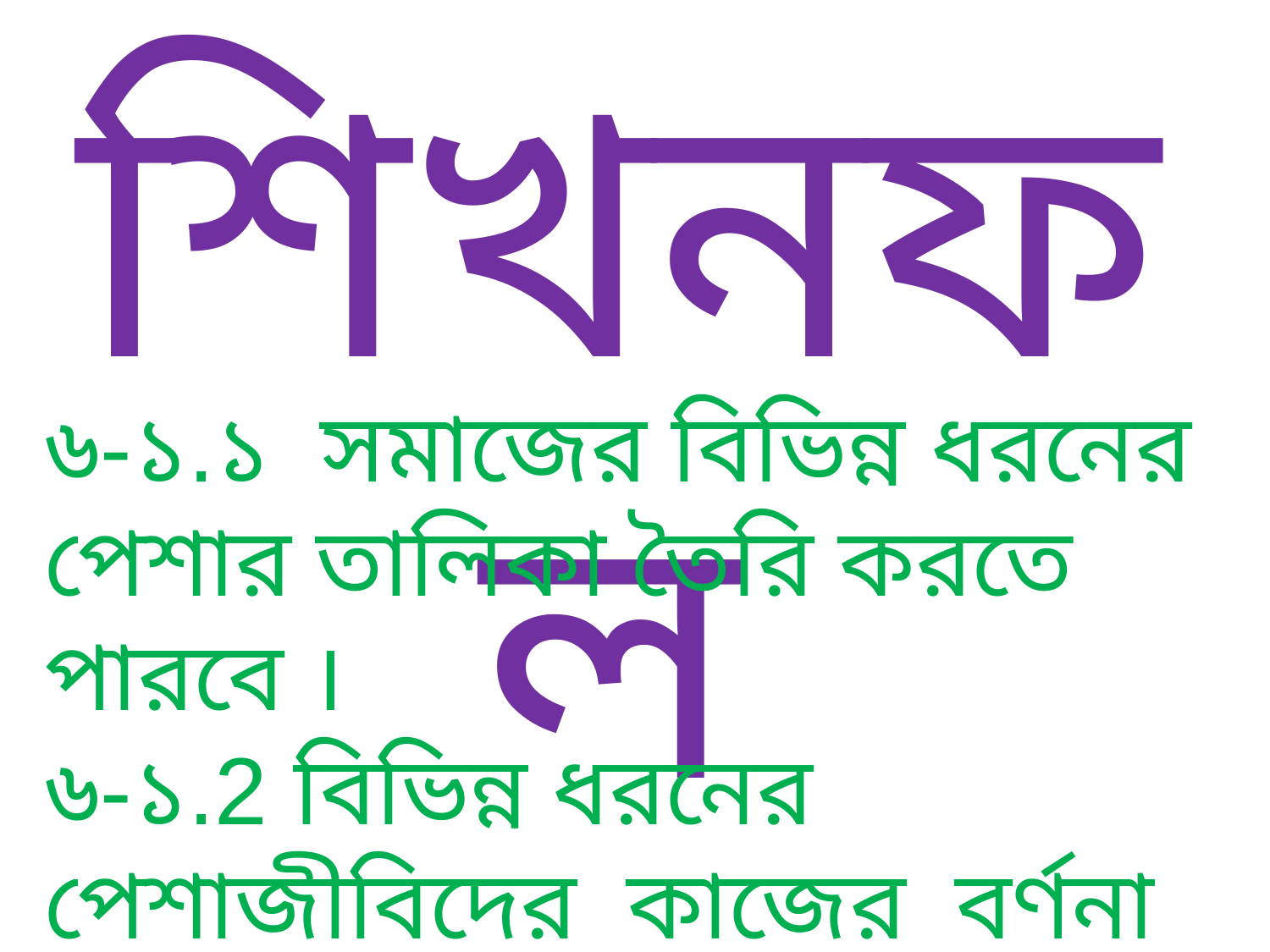

শিখনফল
৬-১.১  সমাজের বিভিন্ন ধরনের পেশার তালিকা তৈরি করতে পারবে ।
৬-১.2 বিভিন্ন ধরনের পেশাজীবিদের  কাজের  বর্ণনা দিতে পারবে ।